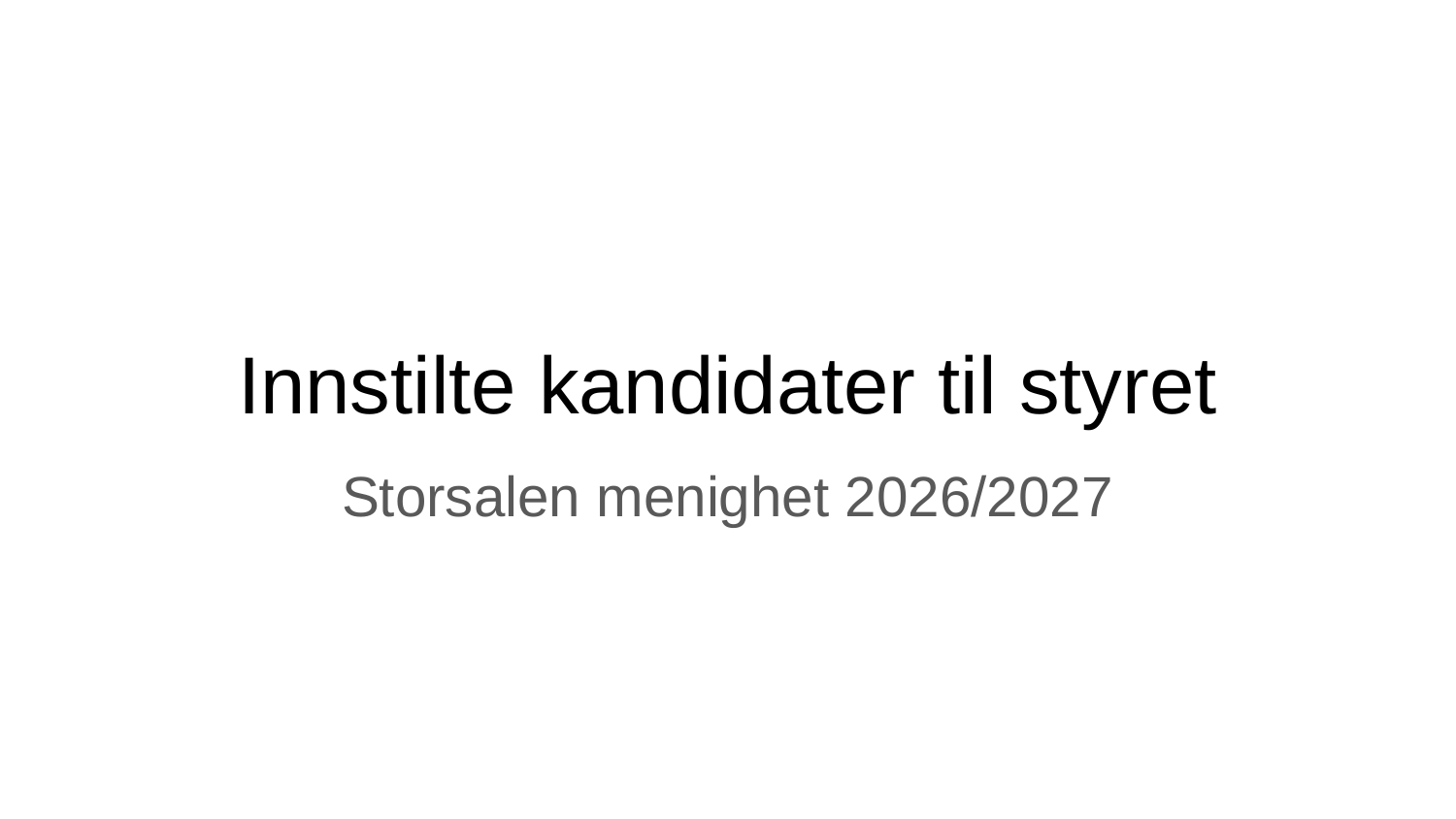

# Innstilte kandidater til styret
Storsalen menighet 2026/2027